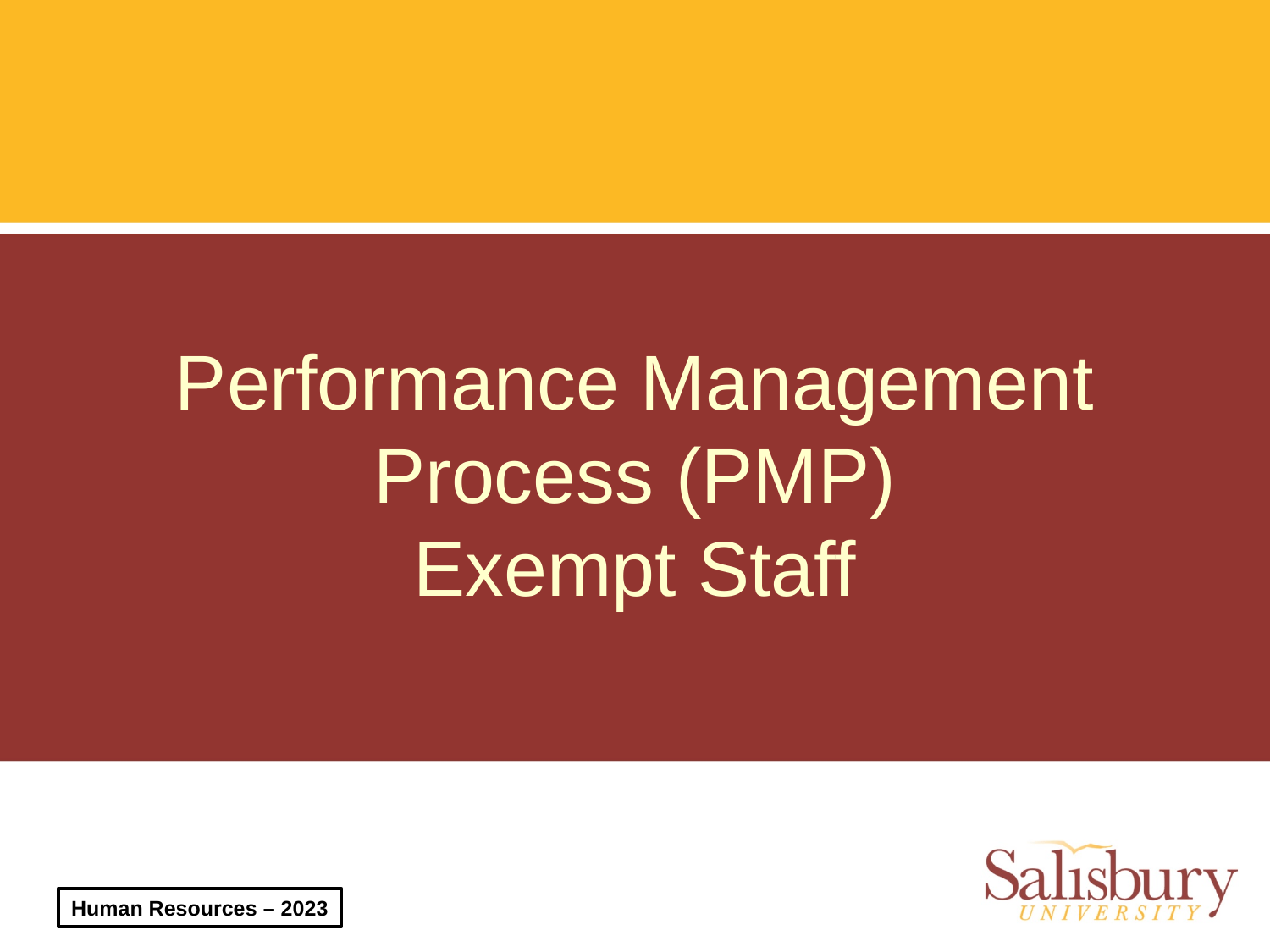

# Performance Management Process (PMP) Exempt Staff
Human Resources – 2023